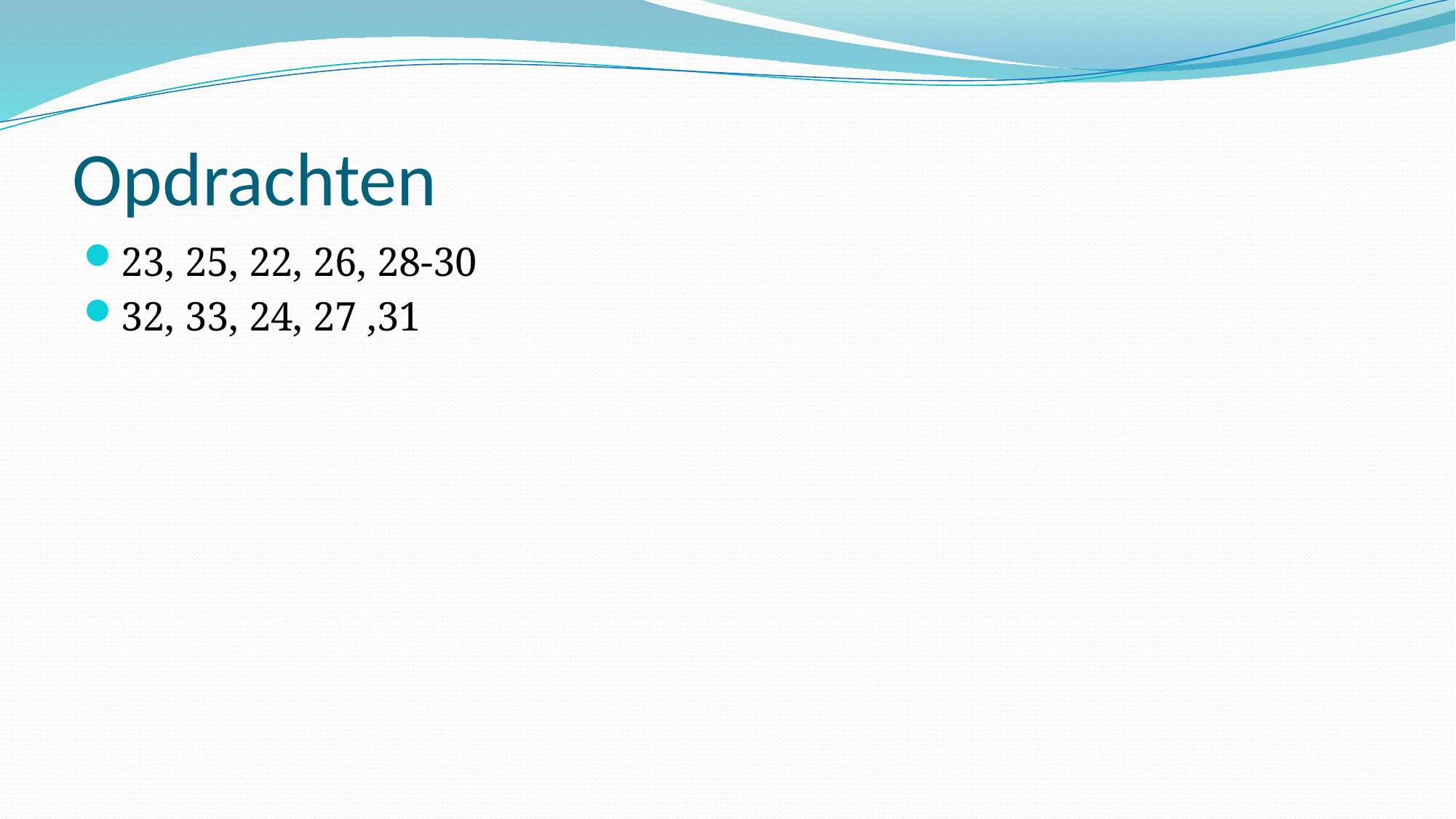

# Opdrachten
23, 25, 22, 26, 28-30
32, 33, 24, 27 ,31